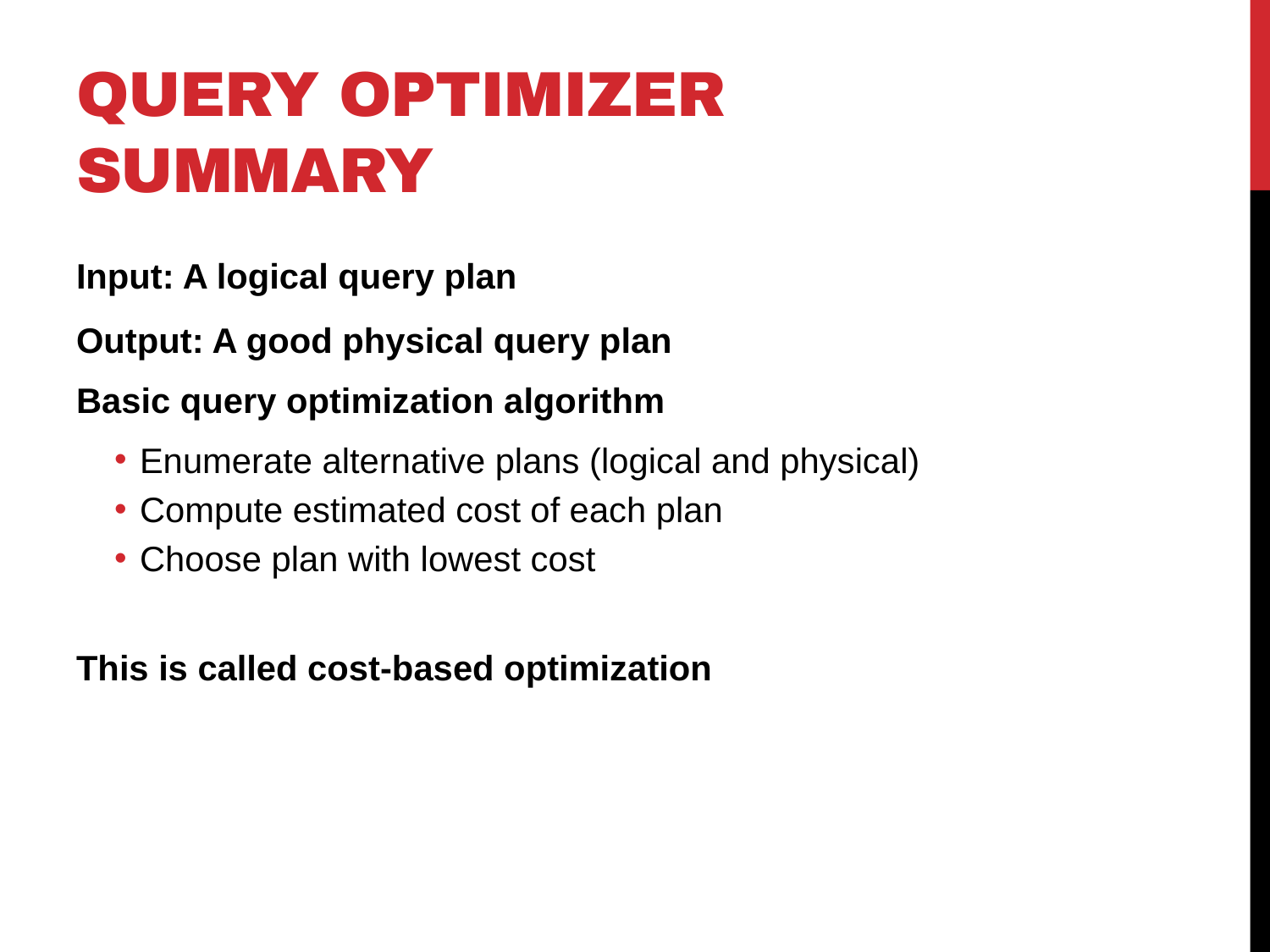

# Query Optimizer Summary
Input: A logical query plan
Output: A good physical query plan
Basic query optimization algorithm
Enumerate alternative plans (logical and physical)
Compute estimated cost of each plan
Choose plan with lowest cost

This is called cost-based optimization